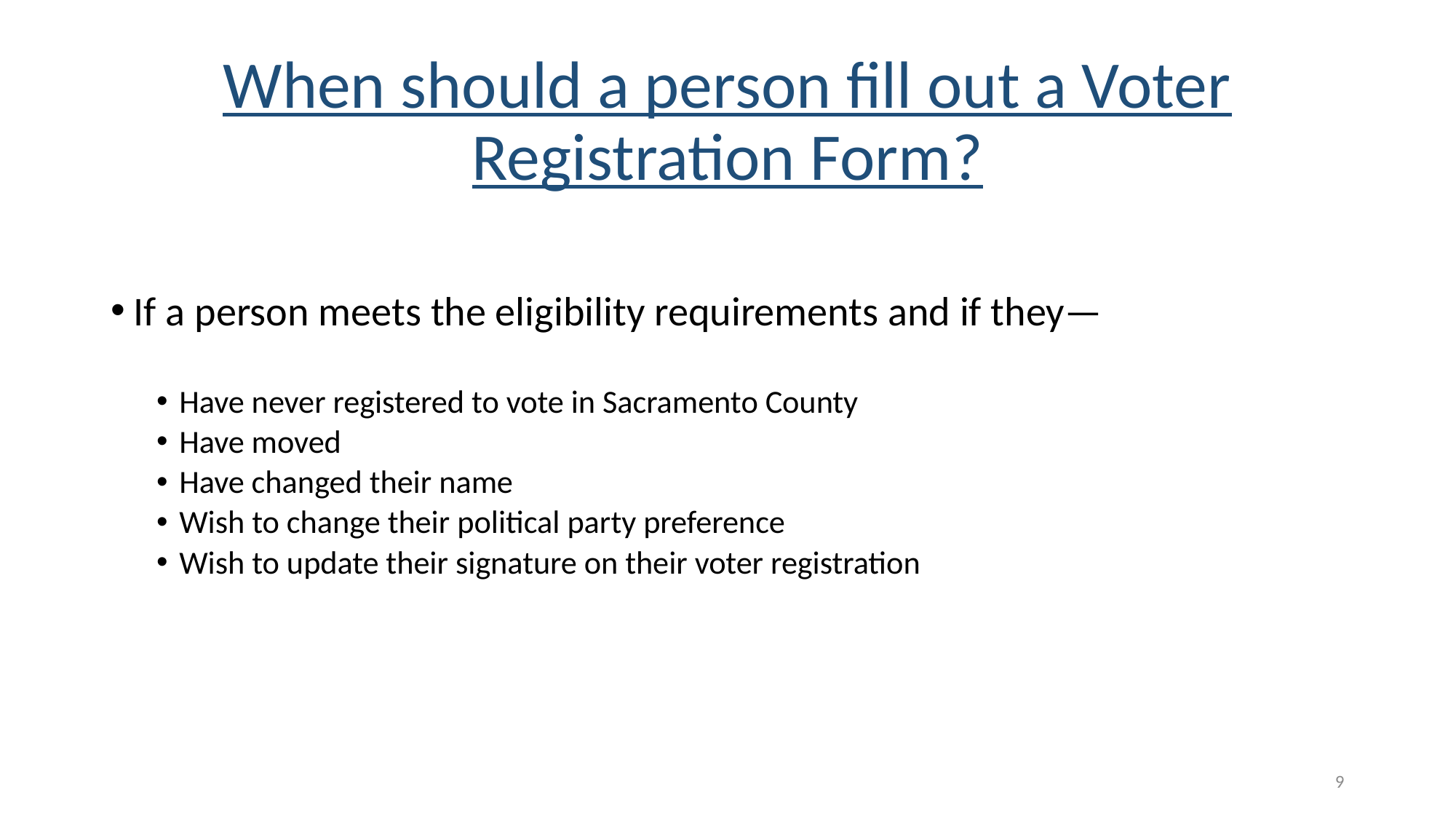

# When should a person fill out a Voter Registration Form?
If a person meets the eligibility requirements and if they—

Have never registered to vote in Sacramento County
Have moved
Have changed their name
Wish to change their political party preference
Wish to update their signature on their voter registration

9